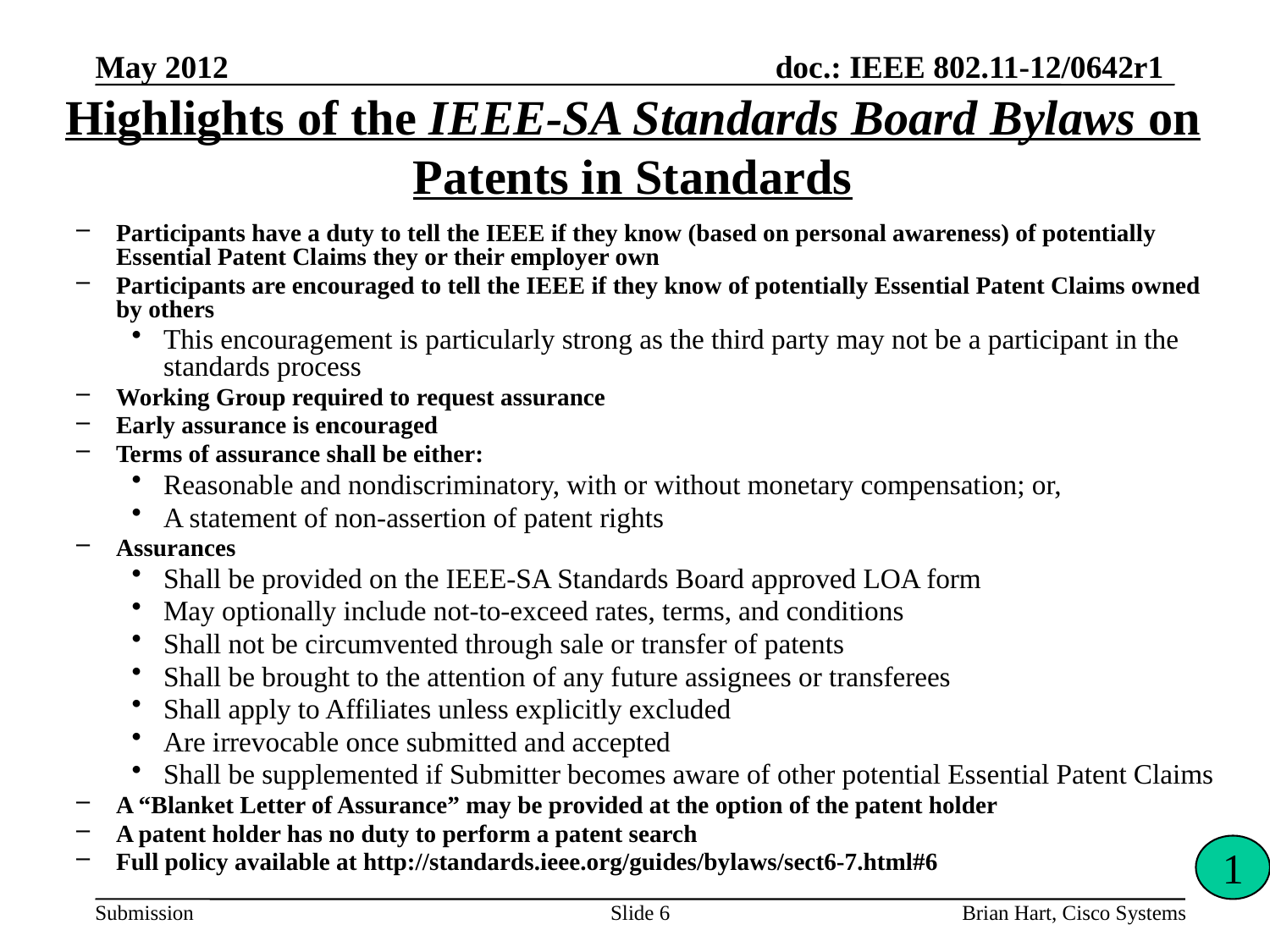

May 2012
# Highlights of the IEEE-SA Standards Board Bylaws on Patents in Standards

Participants have a duty to tell the IEEE if they know (based on personal awareness) of potentially Essential Patent Claims they or their employer own
Participants are encouraged to tell the IEEE if they know of potentially Essential Patent Claims owned by others
This encouragement is particularly strong as the third party may not be a participant in the standards process
Working Group required to request assurance
Early assurance is encouraged
Terms of assurance shall be either:
Reasonable and nondiscriminatory, with or without monetary compensation; or,
A statement of non-assertion of patent rights
Assurances
Shall be provided on the IEEE-SA Standards Board approved LOA form
May optionally include not-to-exceed rates, terms, and conditions
Shall not be circumvented through sale or transfer of patents
Shall be brought to the attention of any future assignees or transferees
Shall apply to Affiliates unless explicitly excluded
Are irrevocable once submitted and accepted
Shall be supplemented if Submitter becomes aware of other potential Essential Patent Claims
A “Blanket Letter of Assurance” may be provided at the option of the patent holder
A patent holder has no duty to perform a patent search
Full policy available at http://standards.ieee.org/guides/bylaws/sect6-7.html#6
1
Slide 6
Brian Hart, Cisco Systems